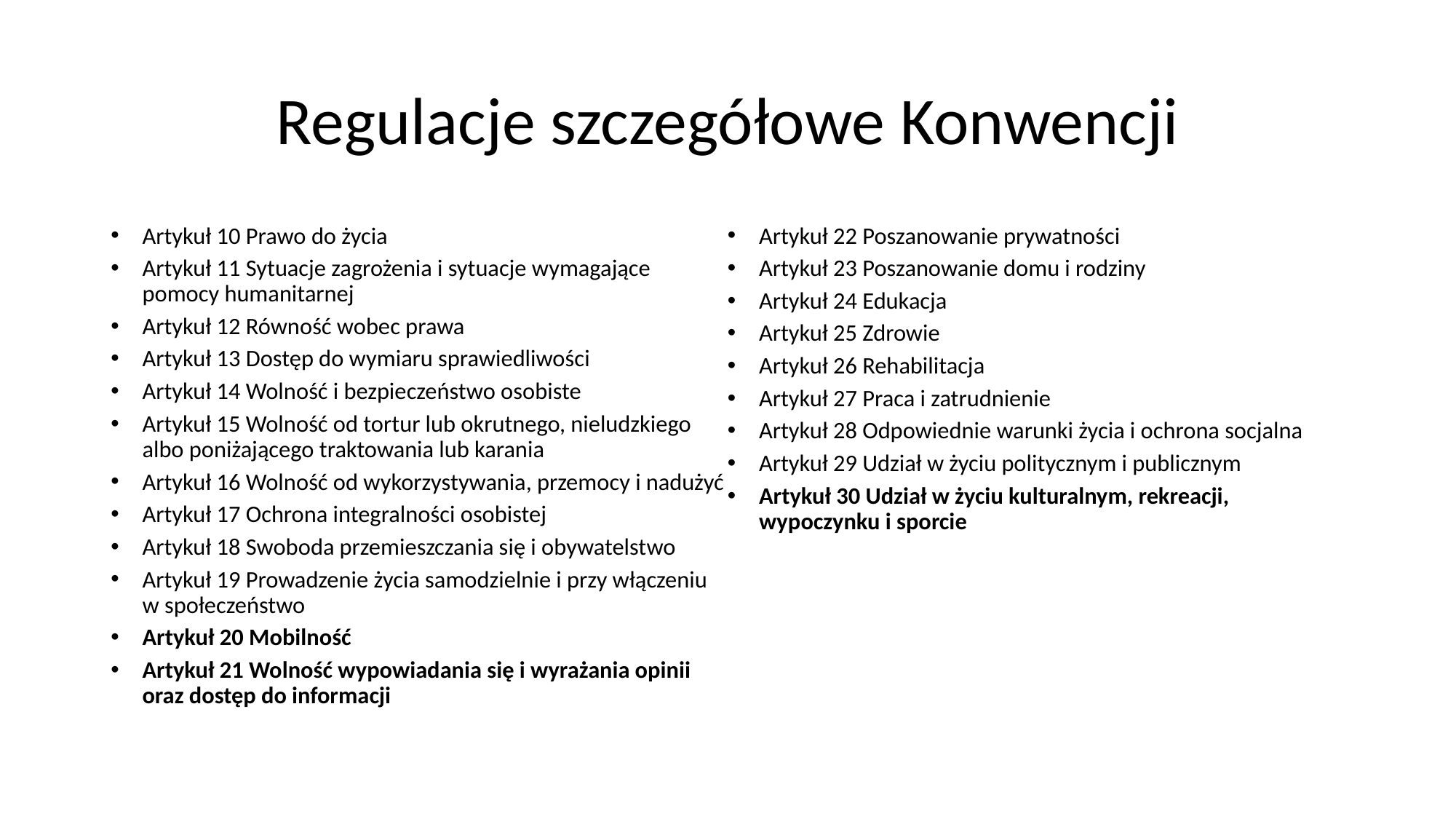

# Regulacje szczegółowe Konwencji
Artykuł 10 Prawo do życia
Artykuł 11 Sytuacje zagrożenia i sytuacje wymagające pomocy humanitarnej
Artykuł 12 Równość wobec prawa
Artykuł 13 Dostęp do wymiaru sprawiedliwości
Artykuł 14 Wolność i bezpieczeństwo osobiste
Artykuł 15 Wolność od tortur lub okrutnego, nieludzkiego albo poniżającego traktowania lub karania
Artykuł 16 Wolność od wykorzystywania, przemocy i nadużyć
Artykuł 17 Ochrona integralności osobistej
Artykuł 18 Swoboda przemieszczania się i obywatelstwo
Artykuł 19 Prowadzenie życia samodzielnie i przy włączeniu w społeczeństwo
Artykuł 20 Mobilność
Artykuł 21 Wolność wypowiadania się i wyrażania opinii oraz dostęp do informacji
Artykuł 22 Poszanowanie prywatności
Artykuł 23 Poszanowanie domu i rodziny
Artykuł 24 Edukacja
Artykuł 25 Zdrowie
Artykuł 26 Rehabilitacja
Artykuł 27 Praca i zatrudnienie
Artykuł 28 Odpowiednie warunki życia i ochrona socjalna
Artykuł 29 Udział w życiu politycznym i publicznym
Artykuł 30 Udział w życiu kulturalnym, rekreacji, wypoczynku i sporcie